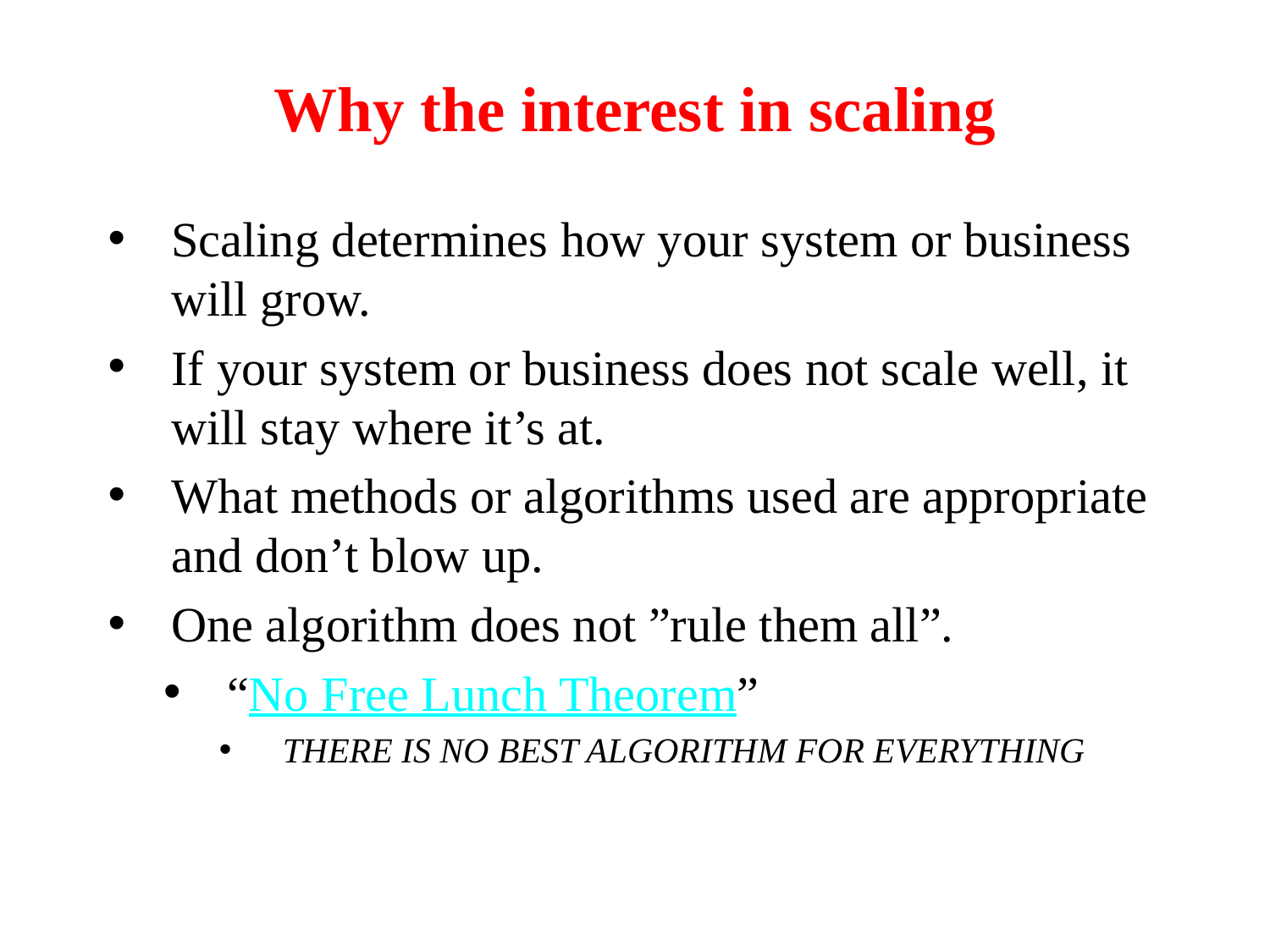

# Why the interest in scaling
Scaling determines how your system or business will grow.
If your system or business does not scale well, it will stay where it’s at.
What methods or algorithms used are appropriate and don’t blow up.
One algorithm does not ”rule them all”.
“No Free Lunch Theorem”
THERE IS NO BEST ALGORITHM FOR EVERYTHING